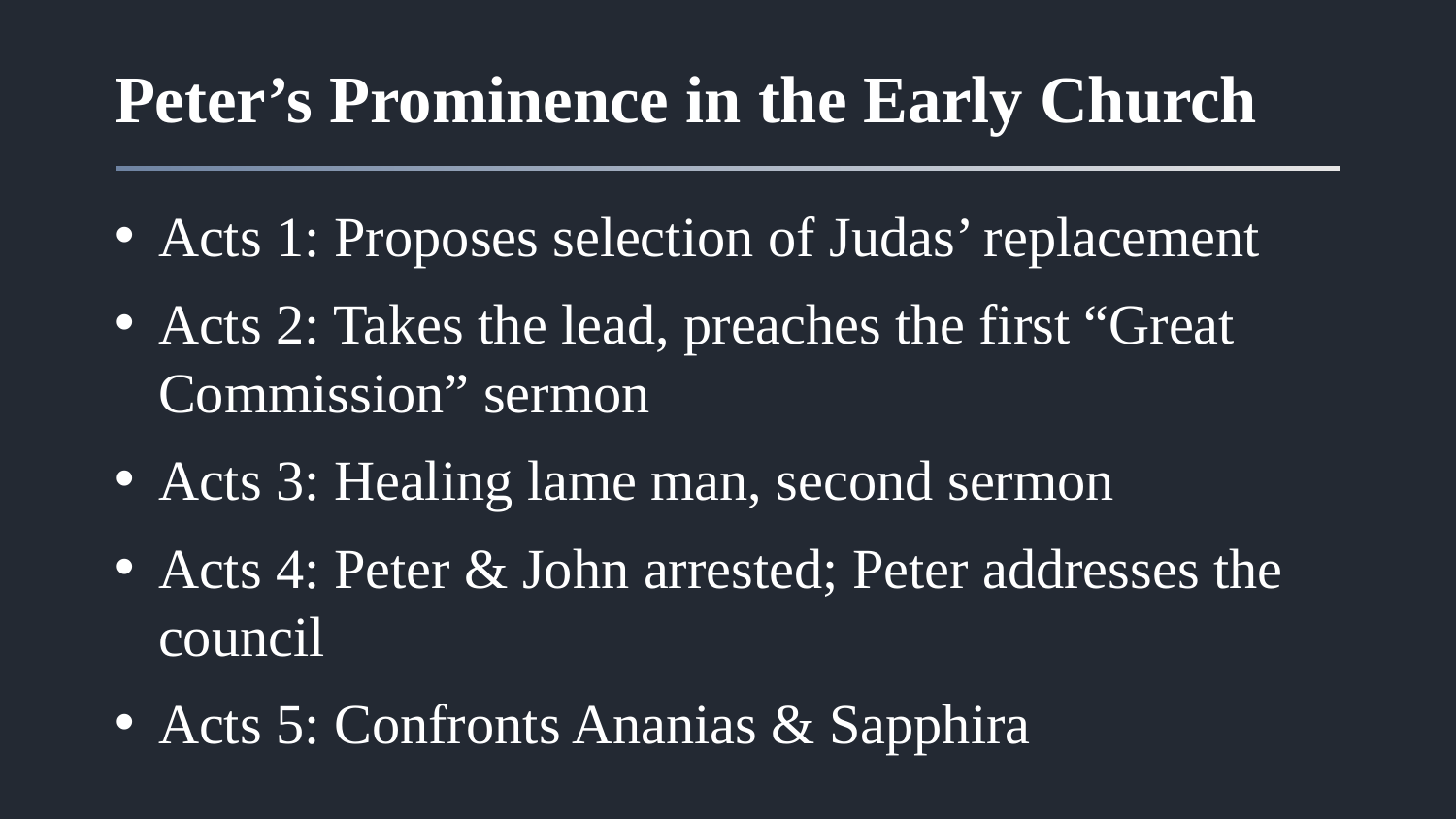

# Peter’s Prominence in the Early Church

Acts 1: Proposes selection of Judas’ replacement
Acts 2: Takes the lead, preaches the first “Great Commission” sermon
Acts 3: Healing lame man, second sermon
Acts 4: Peter & John arrested; Peter addresses the council
Acts 5: Confronts Ananias & Sapphira